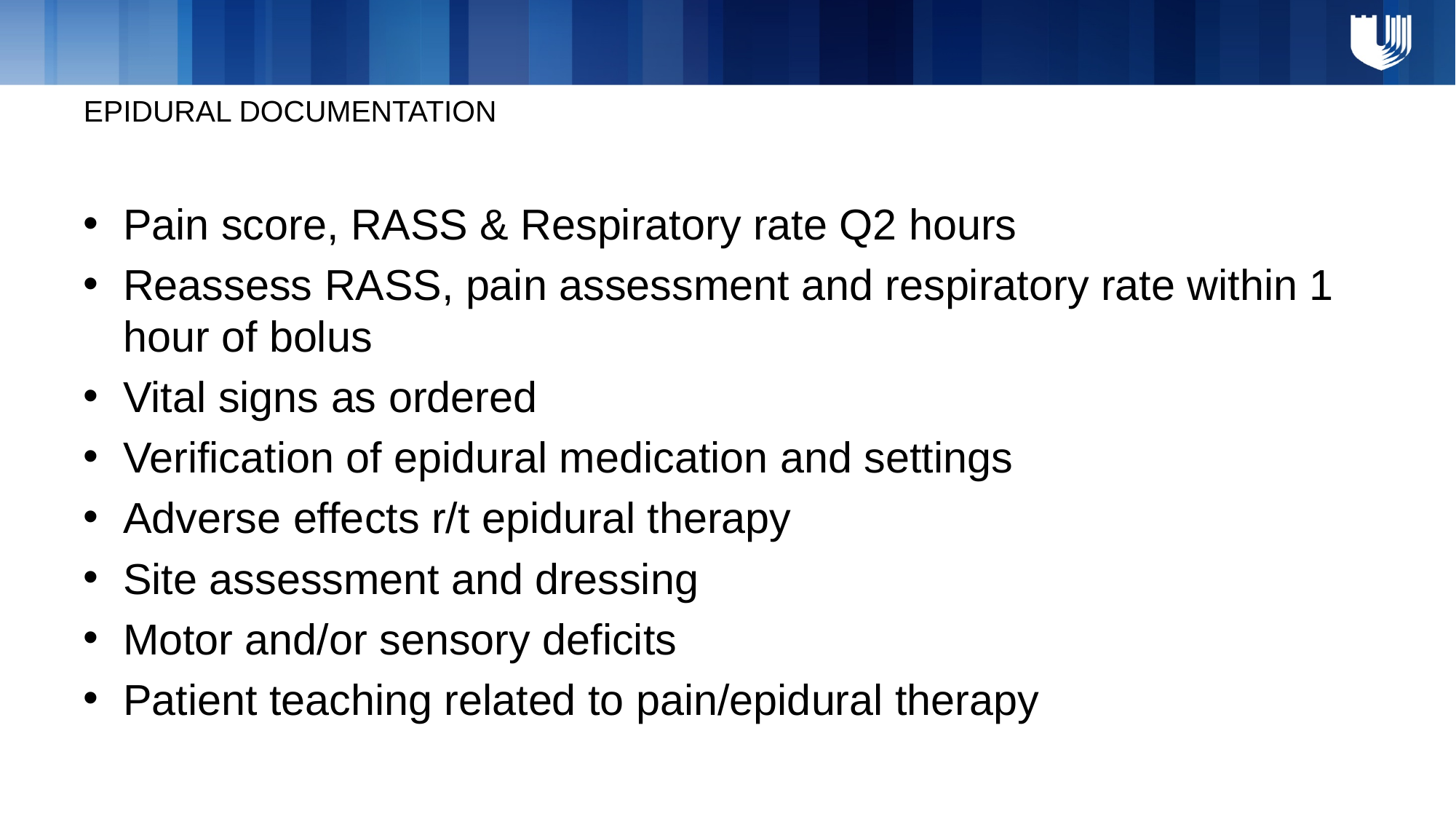

# EPIDURAL DOCUMENTATION
Pain score, RASS & Respiratory rate Q2 hours
Reassess RASS, pain assessment and respiratory rate within 1 hour of bolus
Vital signs as ordered
Verification of epidural medication and settings
Adverse effects r/t epidural therapy
Site assessment and dressing
Motor and/or sensory deficits
Patient teaching related to pain/epidural therapy